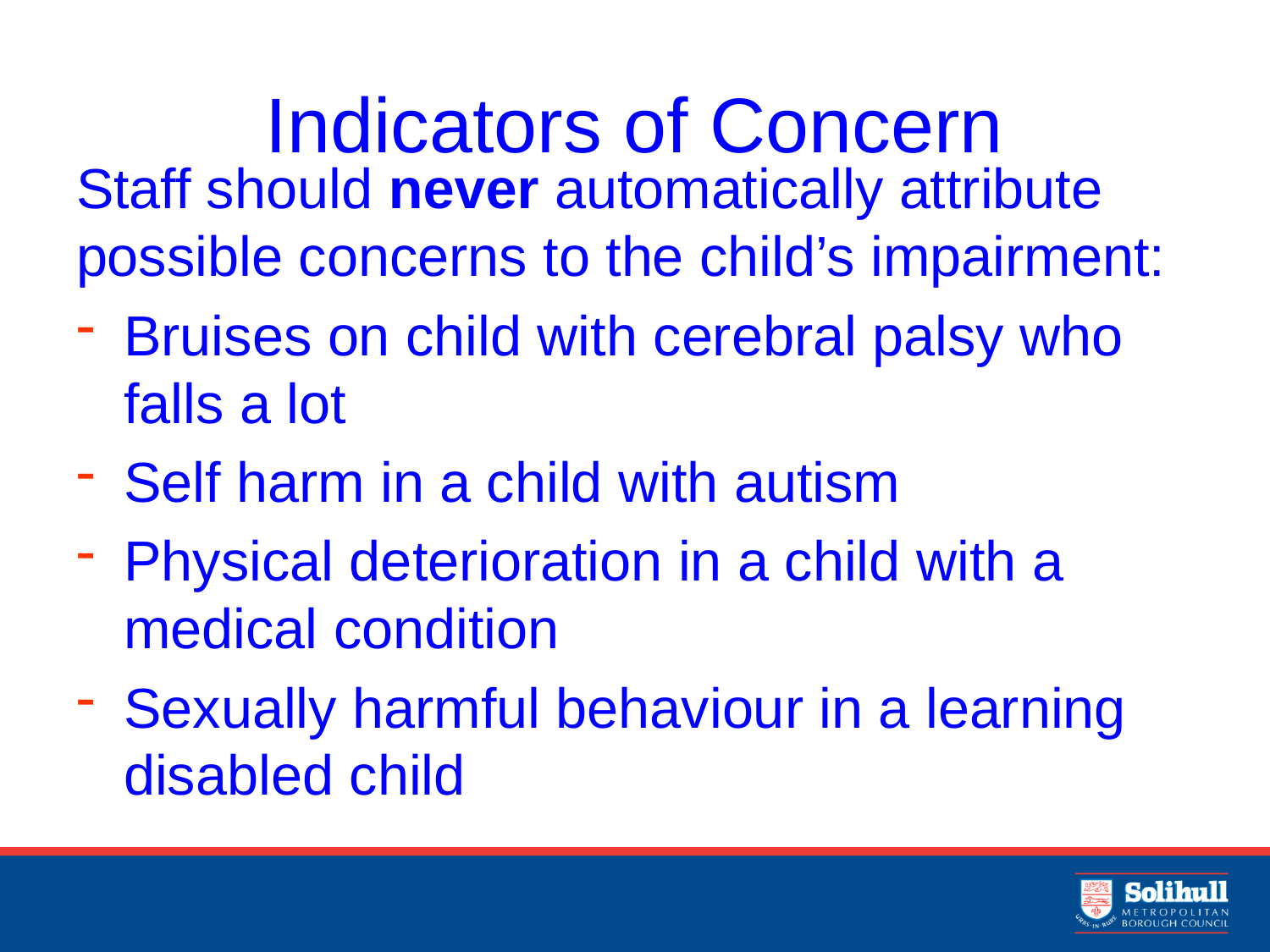

# Indicators of Concern
Staff should never automatically attribute possible concerns to the child’s impairment:
Bruises on child with cerebral palsy who falls a lot
Self harm in a child with autism
Physical deterioration in a child with a medical condition
Sexually harmful behaviour in a learning disabled child